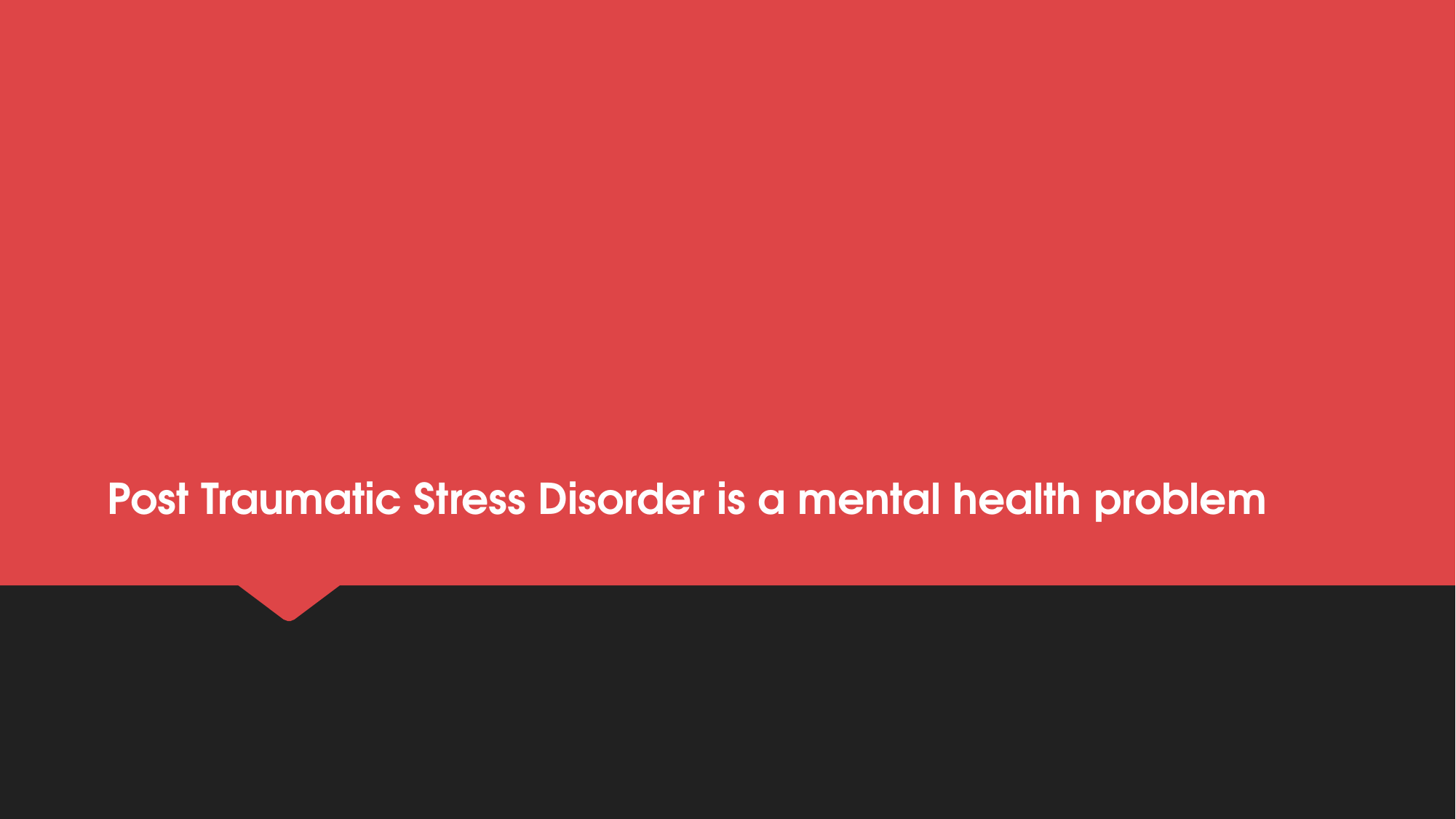

Post Traumatic Stress Disorder is a mental health problem